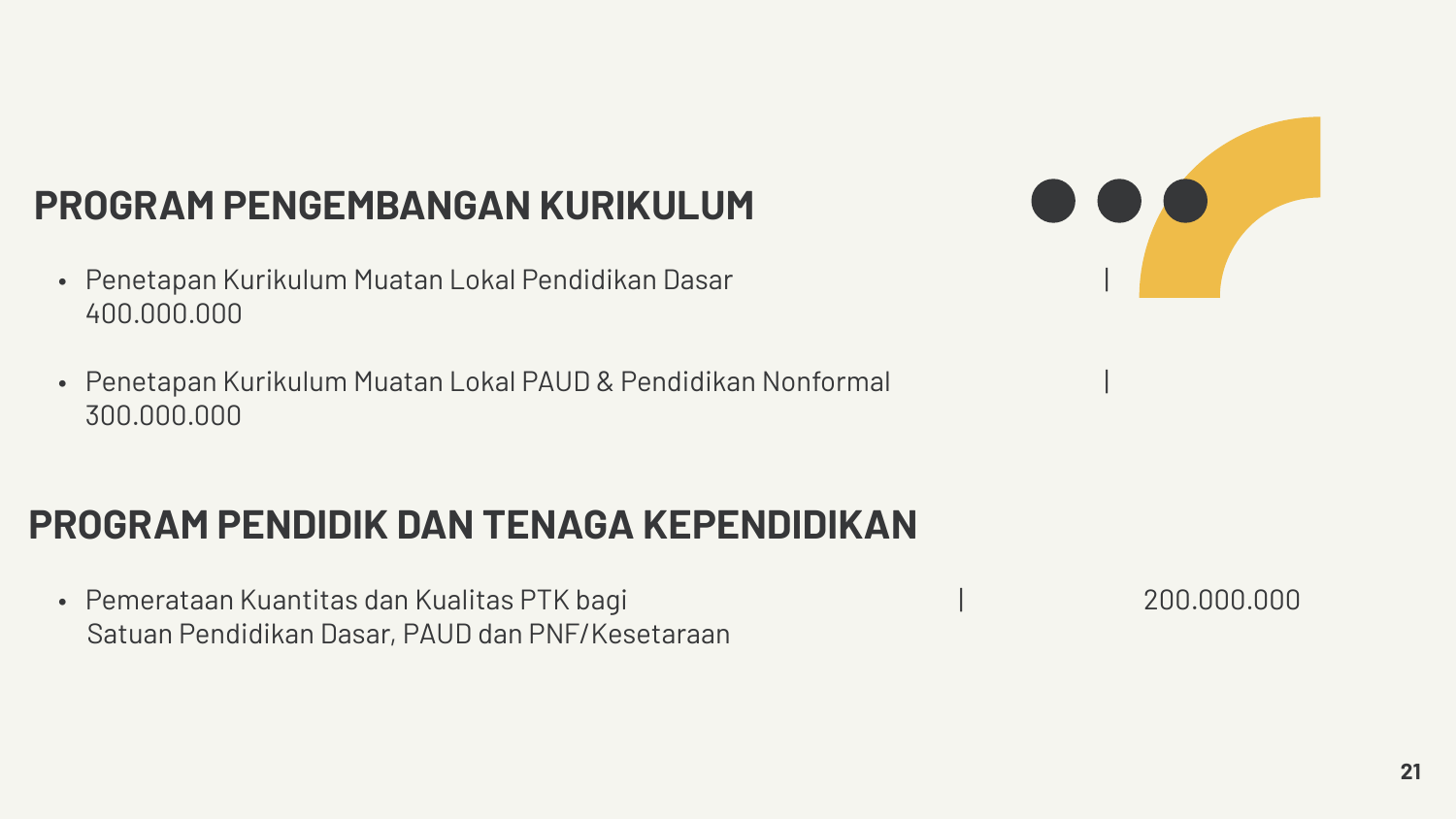

PROGRAM PENGEMBANGAN KURIKULUM

Penetapan Kurikulum Muatan Lokal Pendidikan Dasar			|	        400.000.000

Penetapan Kurikulum Muatan Lokal PAUD & Pendidikan Nonformal		|	         300.000.000

PROGRAM PENDIDIK DAN TENAGA KEPENDIDIKAN

Pemerataan Kuantitas dan Kualitas PTK bagi 			|	       200.000.000
Satuan Pendidikan Dasar, PAUD dan PNF/Kesetaraan

21